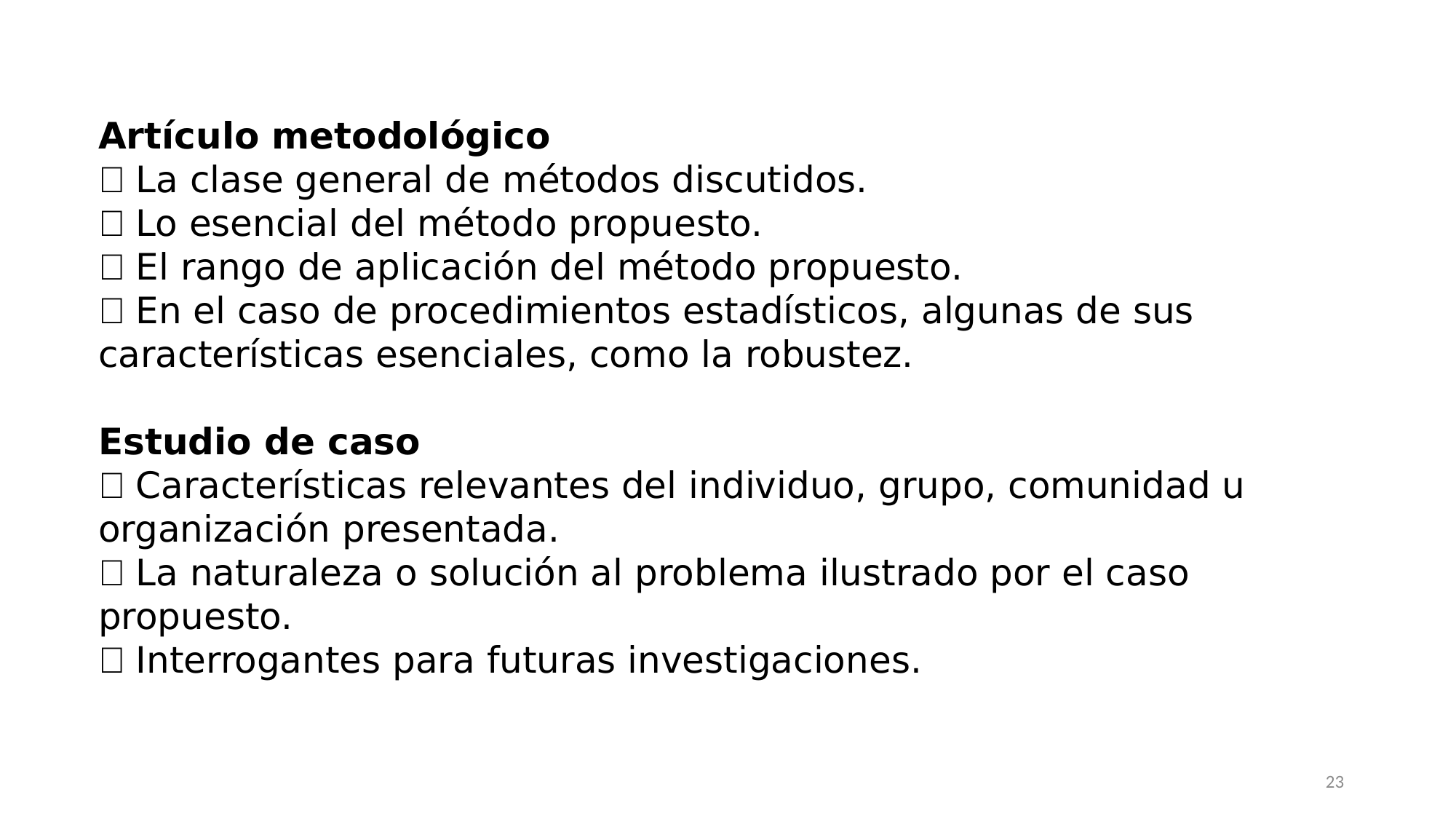

Artículo metodológico
• La clase general de métodos discutidos.
• Lo esencial del método propuesto.
• El rango de aplicación del método propuesto.
• En el caso de procedimientos estadísticos, algunas de sus características esenciales, como la robustez.

Estudio de caso
• Características relevantes del individuo, grupo, comunidad u organización presentada.
• La naturaleza o solución al problema ilustrado por el caso propuesto.
• Interrogantes para futuras investigaciones.
23